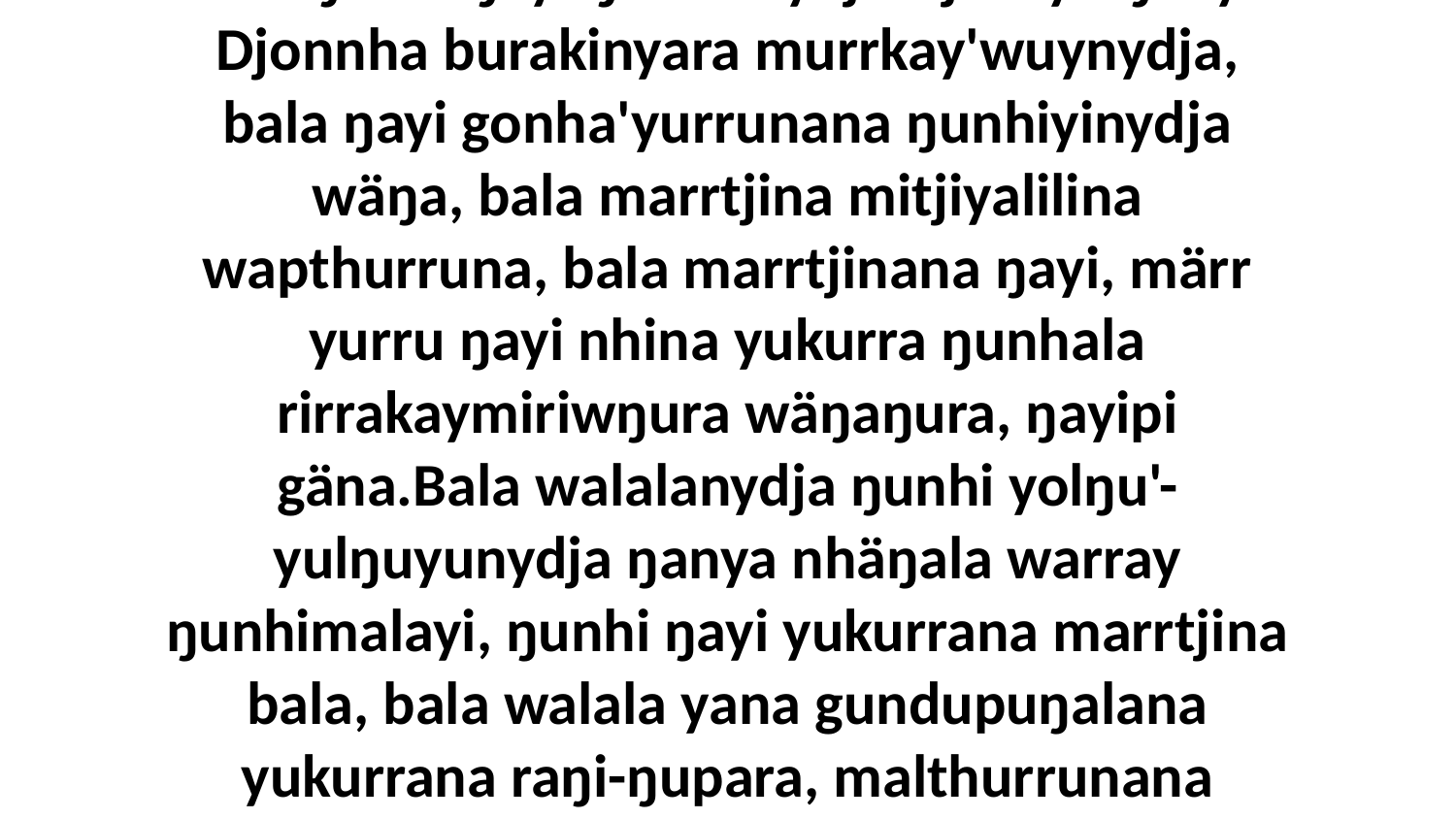

13 Ga ŋunhi ŋayi ŋäkulanydja Djesuyu ŋanya Djonnha burakinyara murrkay'wuynydja, bala ŋayi gonha'yurrunana ŋunhiyinydja wäŋa, bala marrtjina mitjiyalilina wapthurruna, bala marrtjinana ŋayi, märr yurru ŋayi nhina yukurra ŋunhala rirrakaymiriwŋura wäŋaŋura, ŋayipi gäna.Bala walalanydja ŋunhi yolŋu'-yulŋuyunydja ŋanya nhäŋala warray ŋunhimalayi, ŋunhi ŋayi yukurrana marrtjina bala, bala walala yana gundupuŋalana yukurrana raŋi-ŋupara, malthurrunana yukurrana nhanŋu.